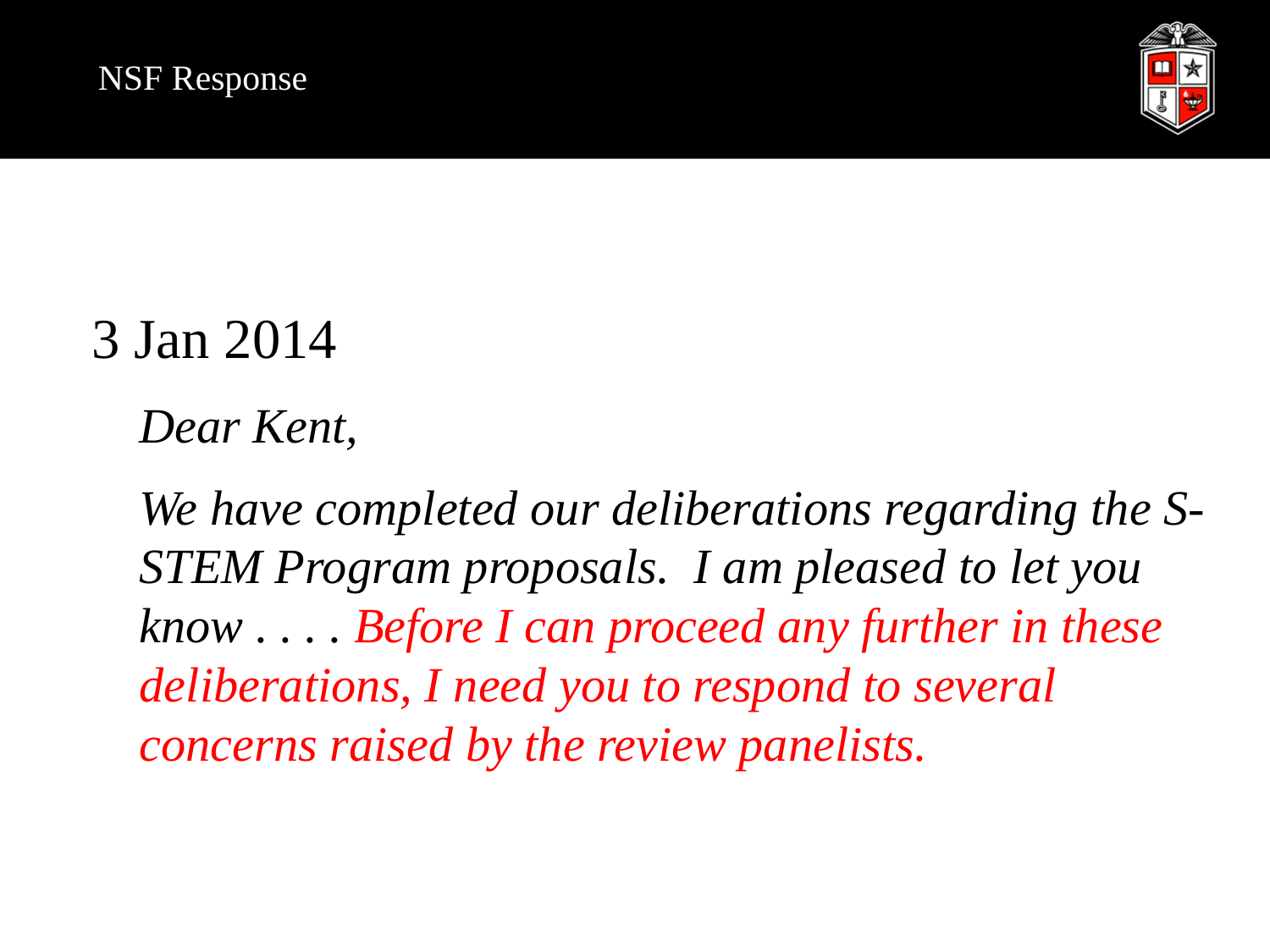

NSF Response
3 Jan 2014
	Dear Kent,
	We have completed our deliberations regarding the S-STEM Program proposals.  I am pleased to let you know . . . . Before I can proceed any further in these deliberations, I need you to respond to several concerns raised by the review panelists.